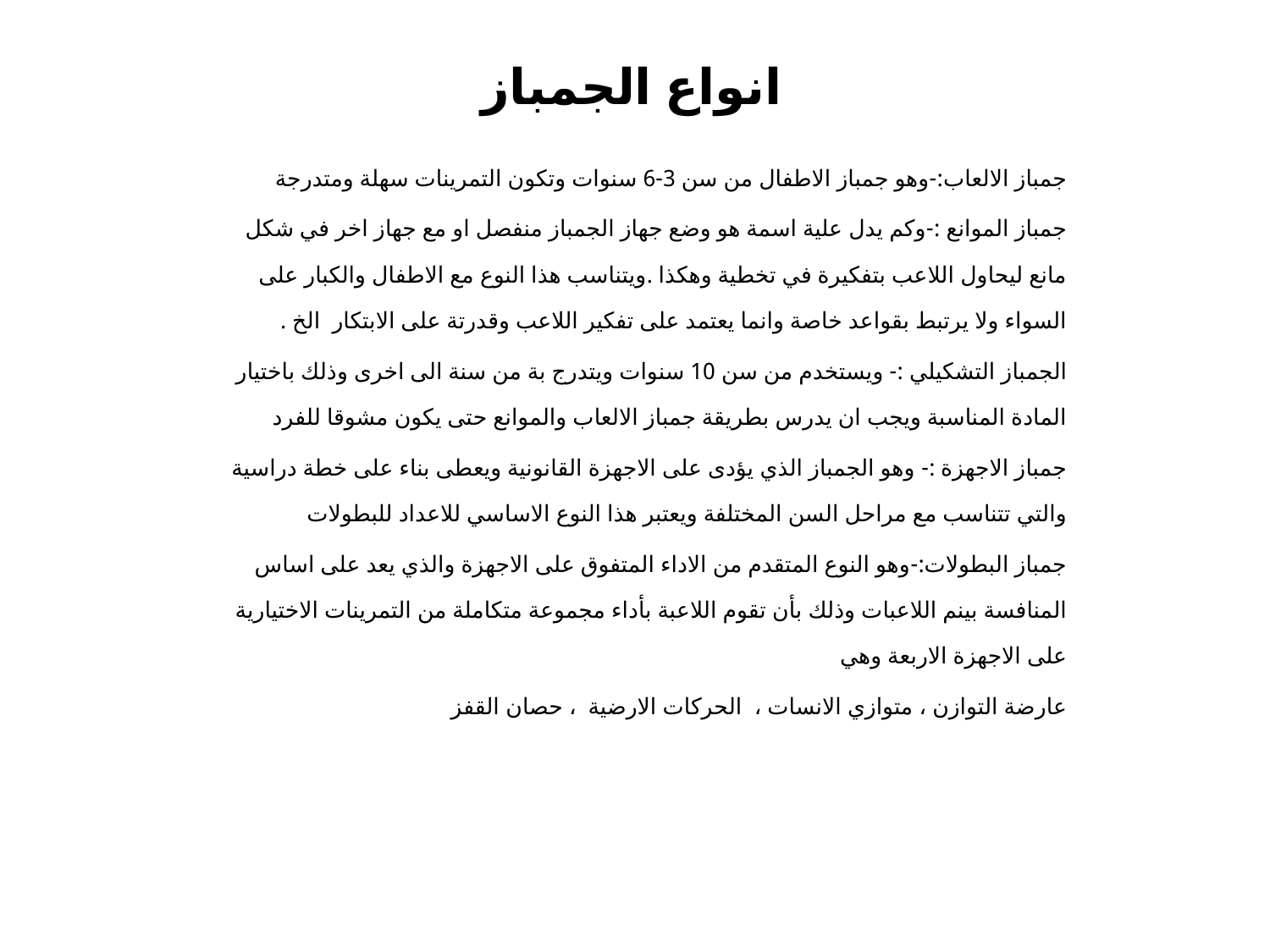

# انواع الجمباز
جمباز الالعاب:-وهو جمباز الاطفال من سن 3-6 سنوات وتكون التمرينات سهلة ومتدرجة
جمباز الموانع :-وكم يدل علية اسمة هو وضع جهاز الجمباز منفصل او مع جهاز اخر في شكل مانع ليحاول اللاعب بتفكيرة في تخطية وهكذا .ويتناسب هذا النوع مع الاطفال والكبار على السواء ولا يرتبط بقواعد خاصة وانما يعتمد على تفكير اللاعب وقدرتة على الابتكار  الخ .
الجمباز التشكيلي :- ويستخدم من سن 10 سنوات ويتدرج بة من سنة الى اخرى وذلك باختيار المادة المناسبة ويجب ان يدرس بطريقة جمباز الالعاب والموانع حتى يكون مشوقا للفرد
جمباز الاجهزة :- وهو الجمباز الذي يؤدى على الاجهزة القانونية ويعطى بناء على خطة دراسية والتي تتناسب مع مراحل السن المختلفة ويعتبر هذا النوع الاساسي للاعداد للبطولات
جمباز البطولات:-وهو النوع المتقدم من الاداء المتفوق على الاجهزة والذي يعد على اساس المنافسة بينم اللاعبات وذلك بأن تقوم اللاعبة بأداء مجموعة متكاملة من التمرينات الاختيارية على الاجهزة الاربعة وهي
عارضة التوازن ، متوازي الانسات ،  الحركات الارضية  ، حصان القفز